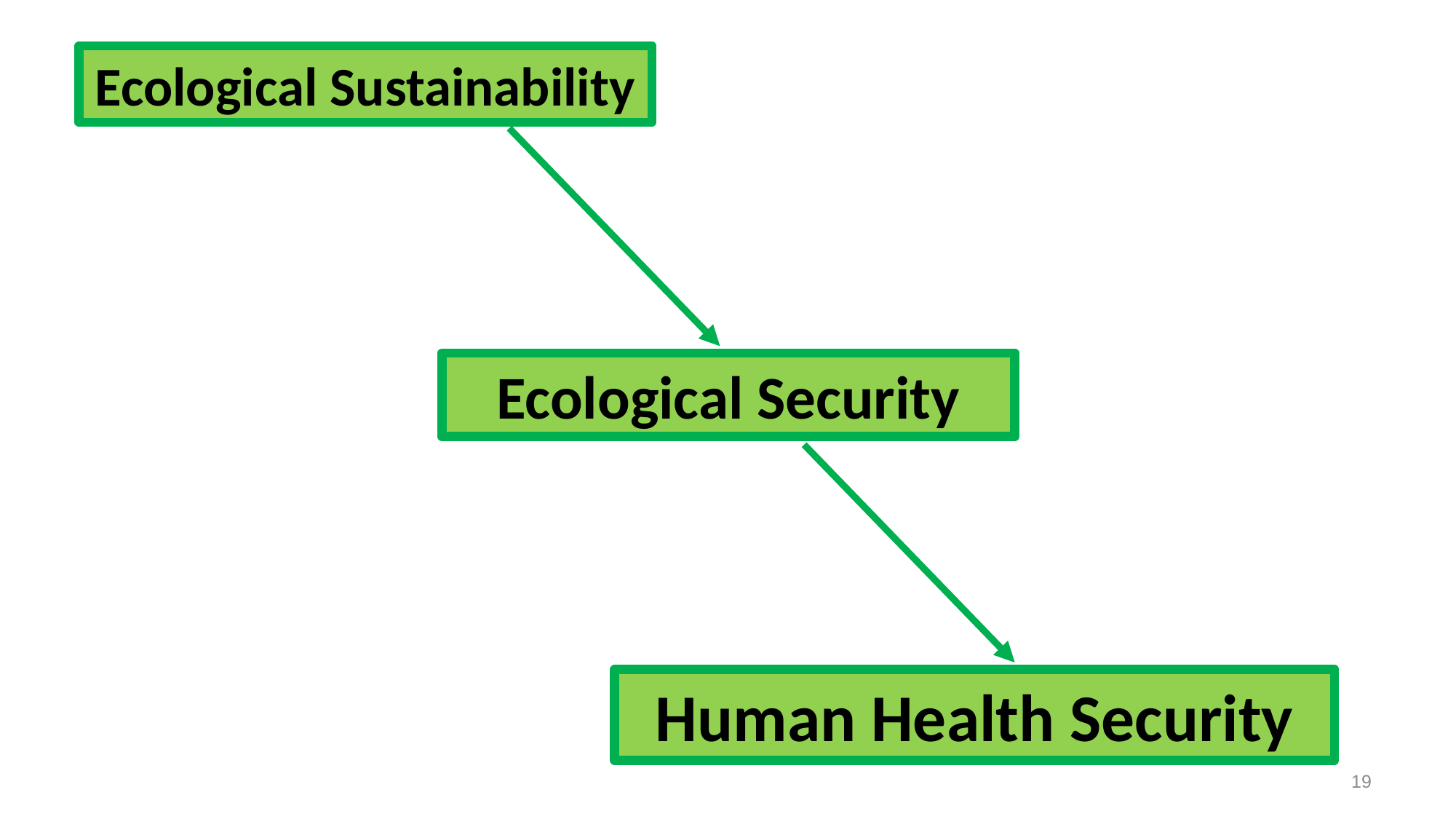

Ecological Sustainability
Ecological Security
Human Health Security
19